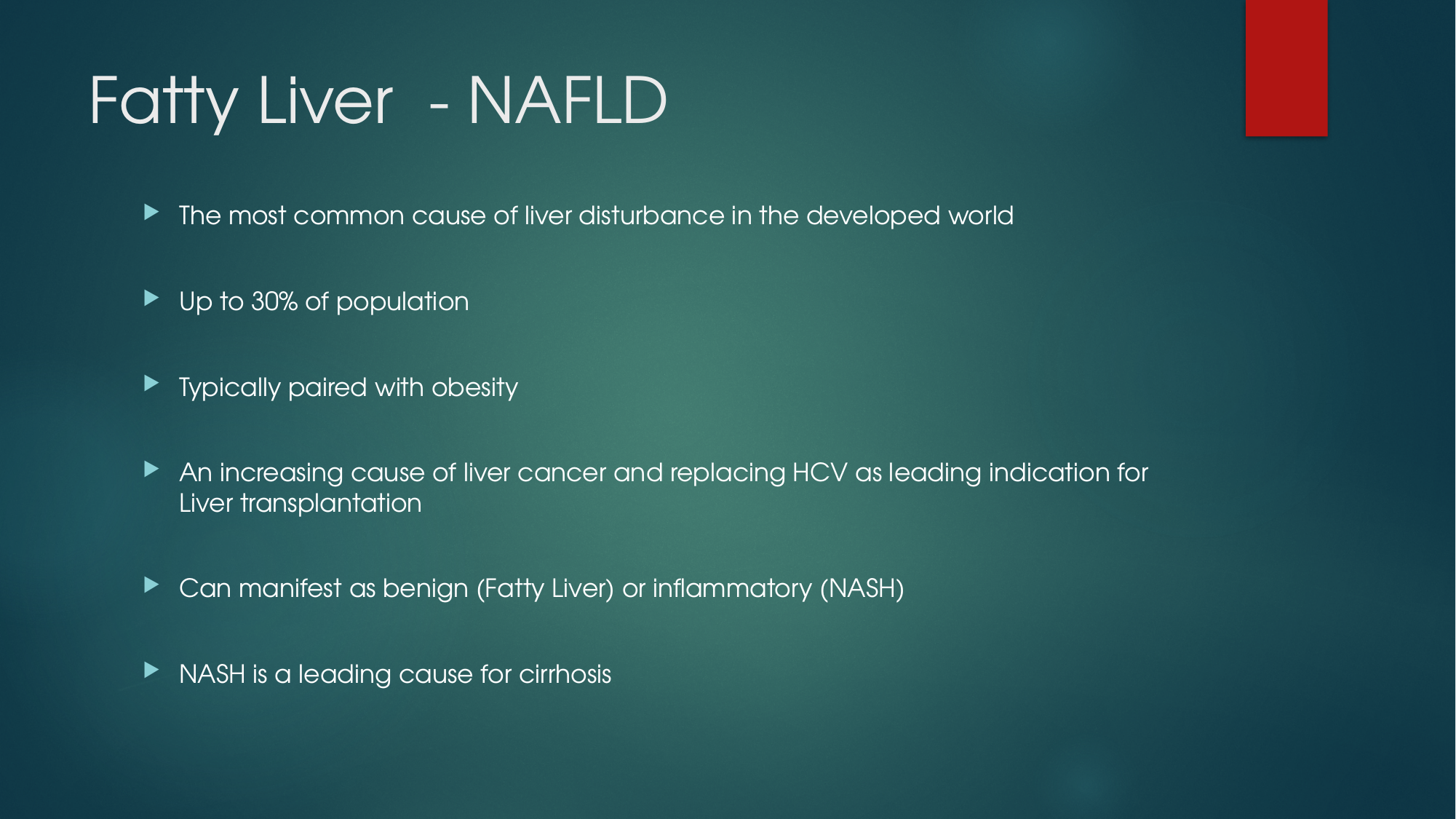

# Fatty Liver  - NAFLD
The most common cause of liver disturbance in the developed world

Up to 30% of population

Typically paired with obesity

An increasing cause of liver cancer and replacing HCV as leading indication for Liver transplantation

Can manifest as benign (Fatty Liver) or inflammatory (NASH)

NASH is a leading cause for cirrhosis